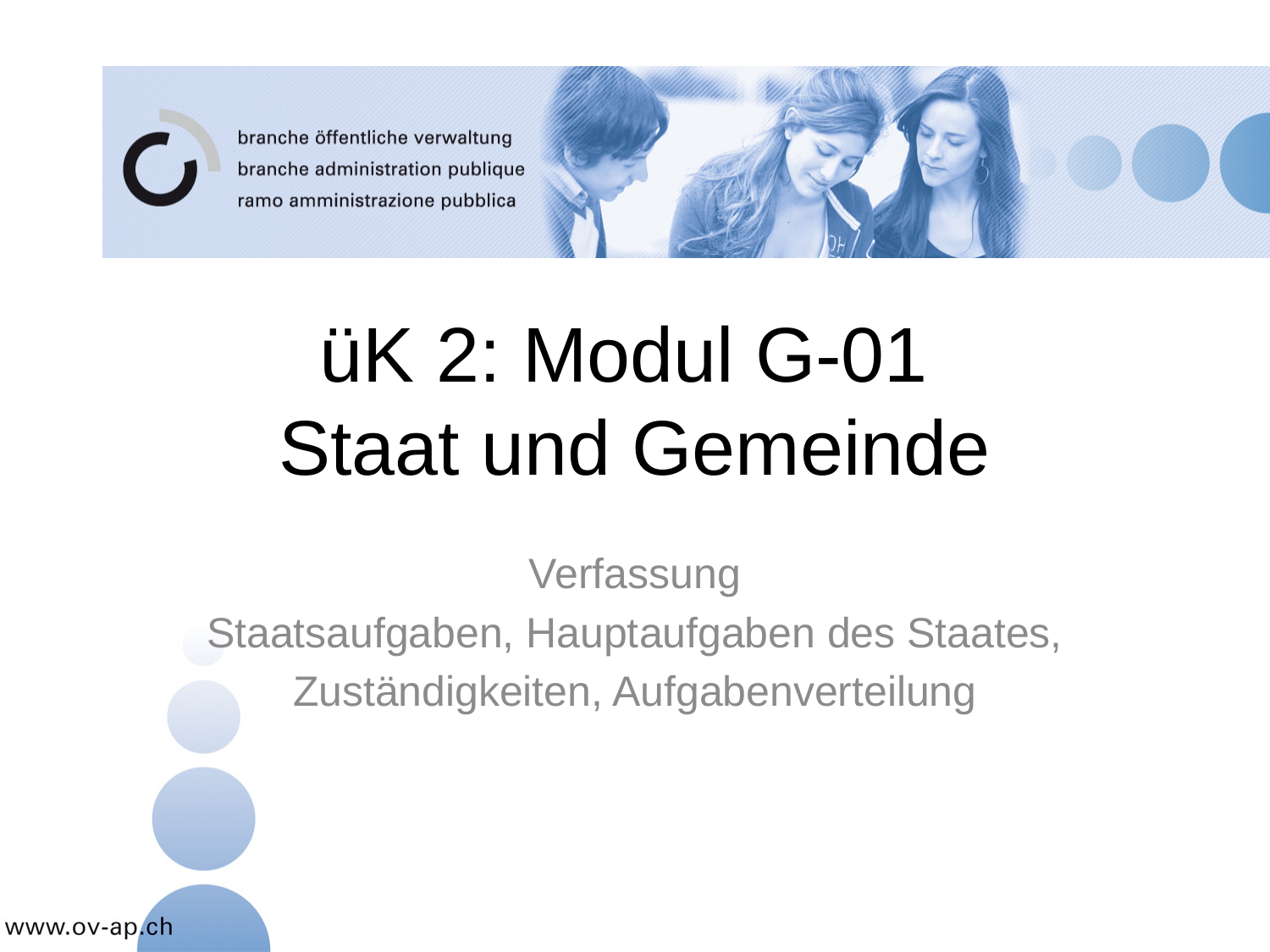

# üK 2: Modul G-01 Staat und Gemeinde
Verfassung
Staatsaufgaben, Hauptaufgaben des Staates,
Zuständigkeiten, Aufgabenverteilung